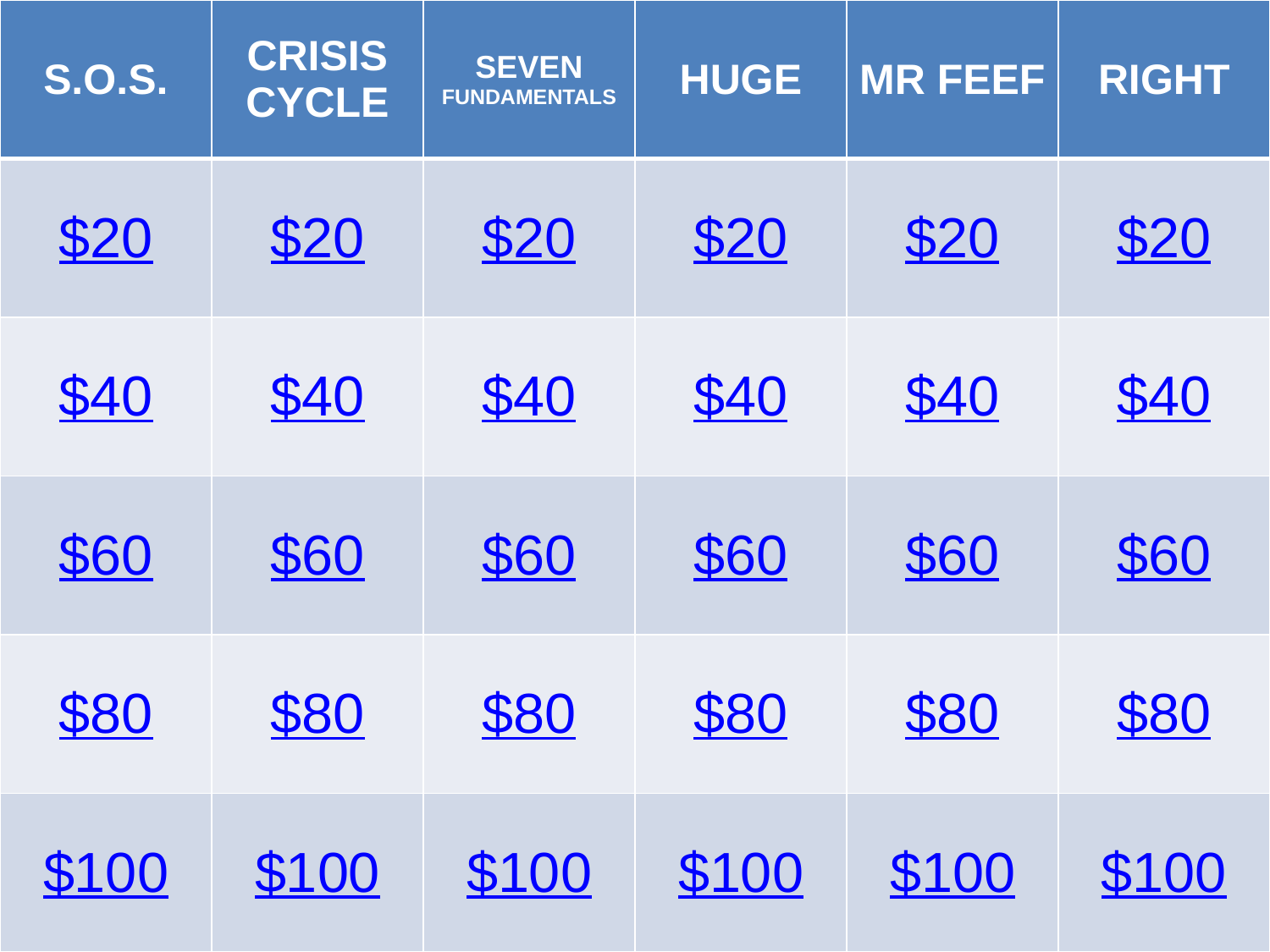

Game Board
| S.O.S. | CRISIS CYCLE | SEVEN FUNDAMENTALS | HUGE | MR FEEF | RIGHT |
| --- | --- | --- | --- | --- | --- |
| $20 | $20 | $20 | $20 | $20 | $20 |
| $40 | $40 | $40 | $40 | $40 | $40 |
| $60 | $60 | $60 | $60 | $60 | $60 |
| $80 | $80 | $80 | $80 | $80 | $80 |
| $100 | $100 | $100 | $100 | $100 | $100 |